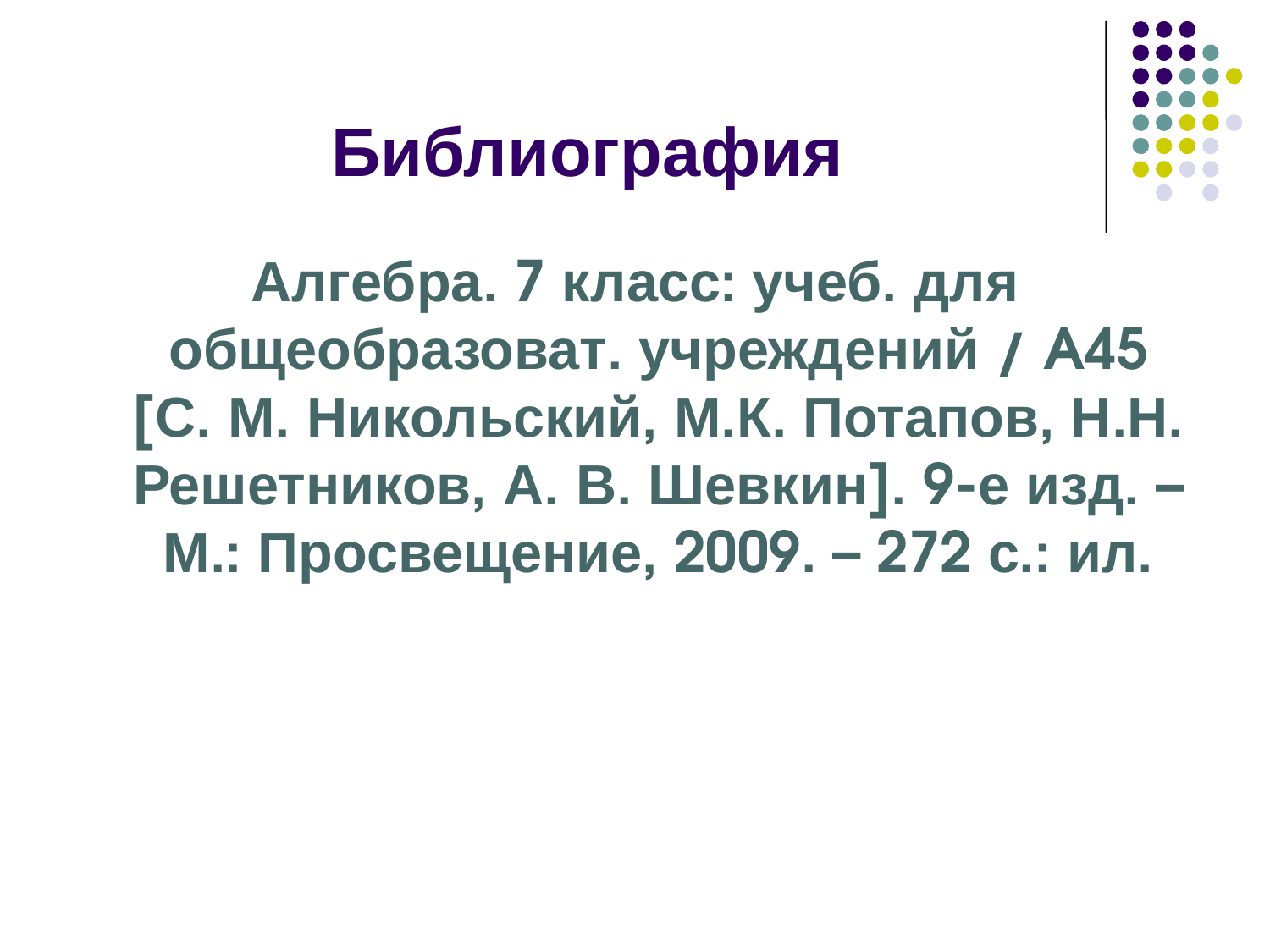

# Библиография
Алгебра. 7 класс: учеб. для общеобразоват. учреждений / A45 [С. М. Никольский, М.К. Потапов, Н.Н. Решетников, А. В. Шевкин]. 9-е изд. – М.: Просвещение, 2009. – 272 с.: ил.